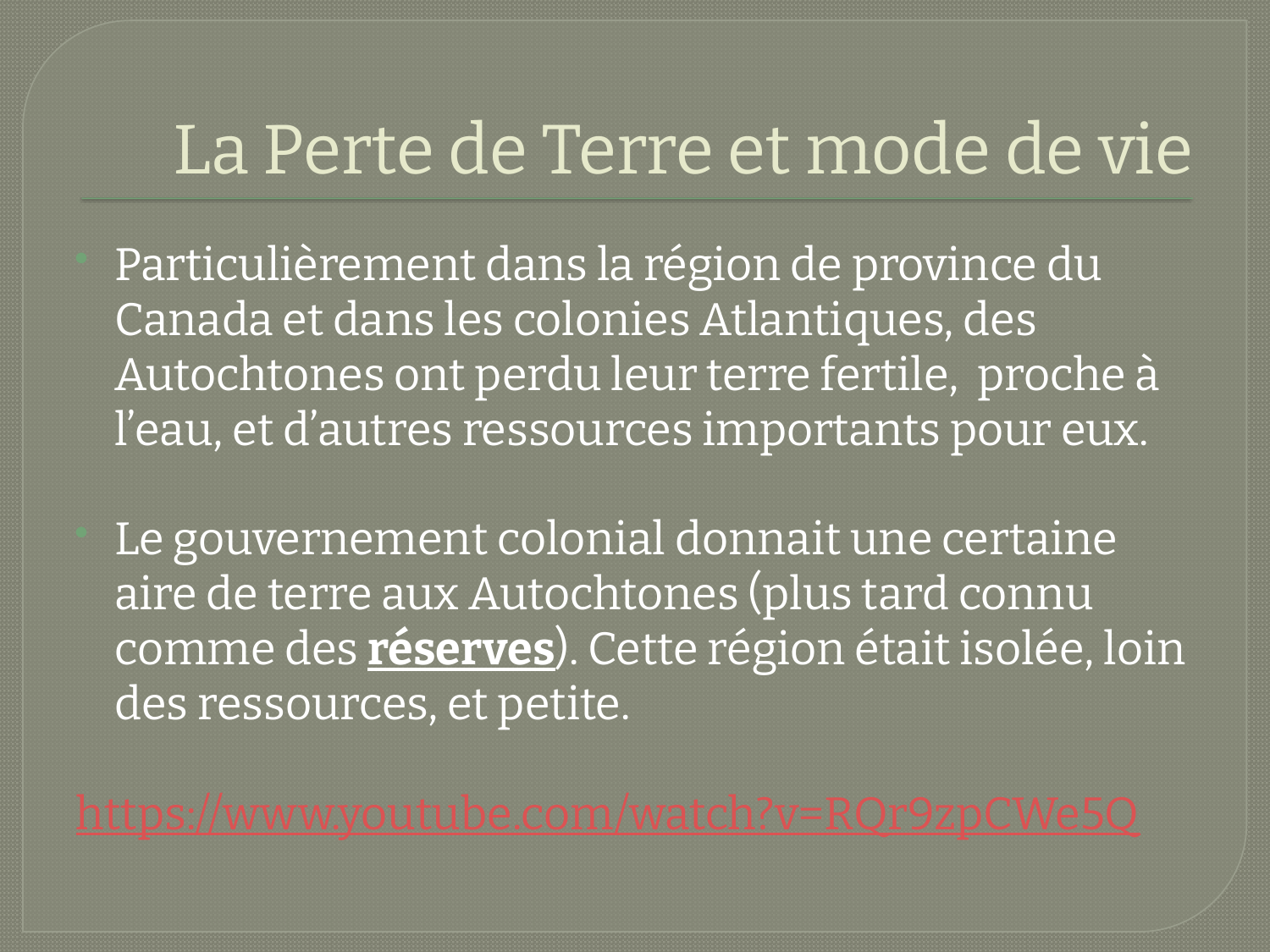

# La Perte de Terre et mode de vie
Particulièrement dans la région de province du Canada et dans les colonies Atlantiques, des Autochtones ont perdu leur terre fertile,  proche à l’eau, et d’autres ressources importants pour eux.

Le gouvernement colonial donnait une certaine aire de terre aux Autochtones (plus tard connu comme des réserves). Cette région était isolée, loin des ressources, et petite.

https://www.youtube.com/watch?v=RQr9zpCWe5Q